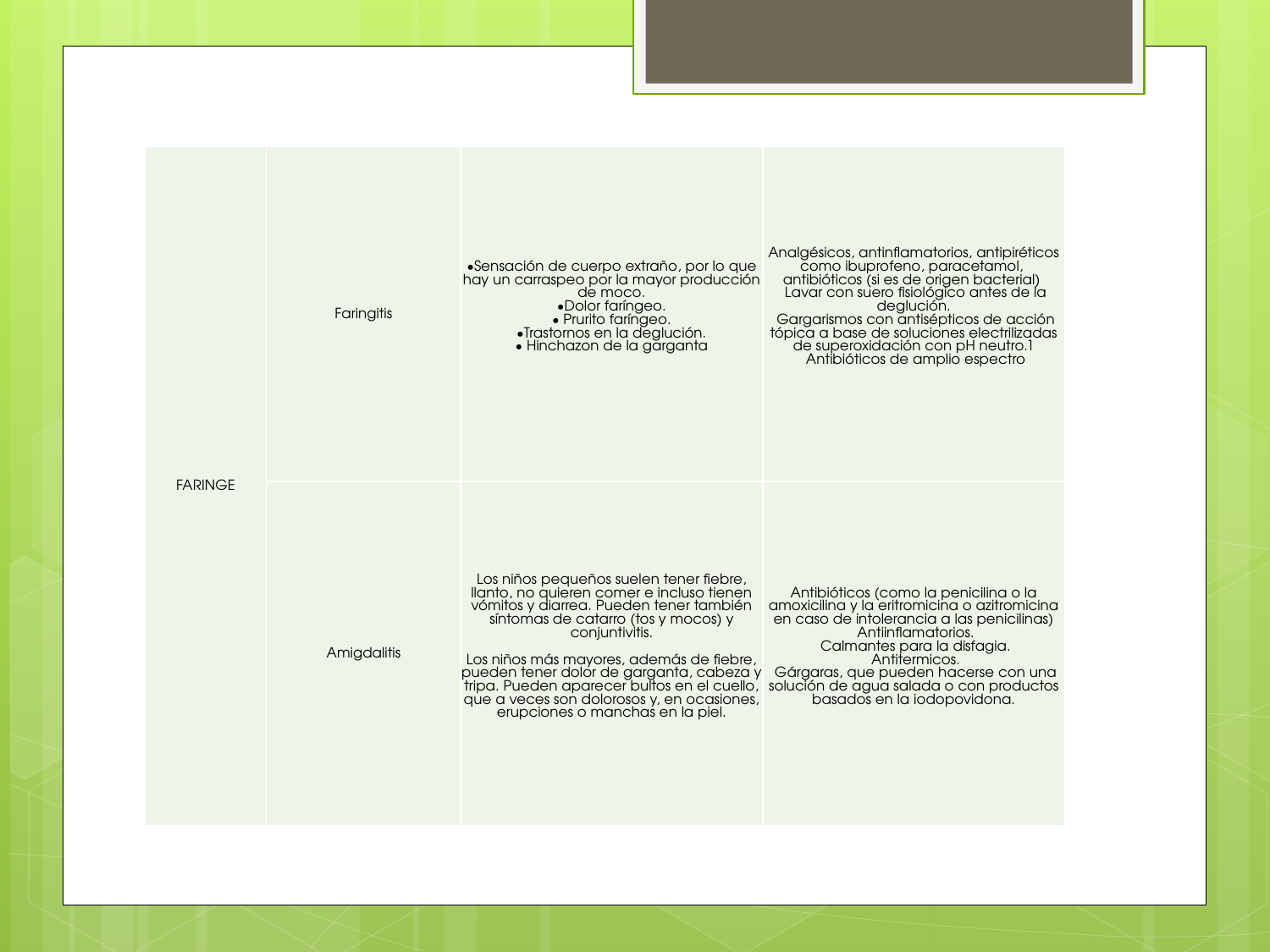

| FARINGE | Faringitis | •Sensación de cuerpo extraño, por lo que hay un carraspeo por la mayor producción de moco. •Dolor faríngeo. • Prurito faríngeo. •Trastornos en la deglución. • Hinchazon de la garganta | Analgésicos, antinflamatorios, antipiréticos como ibuprofeno, paracetamol, antibióticos (si es de origen bacterial) Lavar con suero fisiológico antes de la deglución. Gargarismos con antisépticos de acción tópica a base de soluciones electrilizadas de superoxidación con pH neutro.1 Antibióticos de amplio espectro |
| --- | --- | --- | --- |
|  | Amigdalitis | Los niños pequeños suelen tener fiebre, llanto, no quieren comer e incluso tienen vómitos y diarrea. Pueden tener también síntomas de catarro (tos y mocos) y conjuntivitis. Los niños más mayores, además de fiebre, pueden tener dolor de garganta, cabeza y tripa. Pueden aparecer bultos en el cuello, que a veces son dolorosos y, en ocasiones, erupciones o manchas en la piel. | Antibióticos (como la penicilina o la amoxicilina y la eritromicina o azitromicina en caso de intolerancia a las penicilinas) Antiinflamatorios. Calmantes para la disfagia. Antitermicos. Gárgaras, que pueden hacerse con una solución de agua salada o con productos basados en la iodopovidona. |